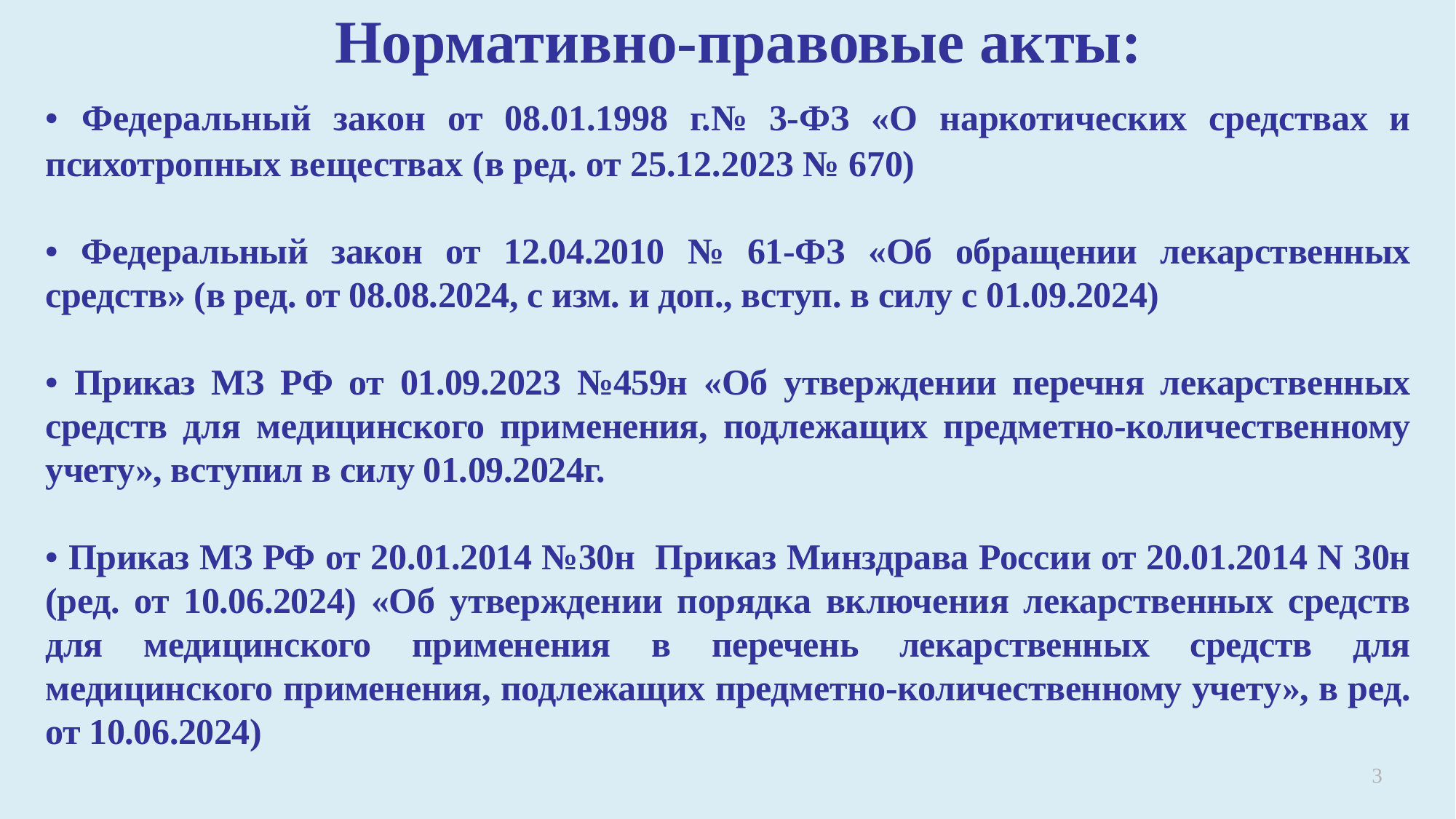

# Нормативно-правовые акты:
• Федеральный закон от 08.01.1998 г.№ 3-ФЗ «О наркотических средствах и психотропных веществах (в ред. от 25.12.2023 № 670)

• Федеральный закон от 12.04.2010 № 61-ФЗ «Об обращении лекарственных средств» (в ред. от 08.08.2024, с изм. и доп., вступ. в силу с 01.09.2024)

• Приказ МЗ РФ от 01.09.2023 №459н «Об утверждении перечня лекарственных средств для медицинского применения, подлежащих предметно-количественному учету», вступил в силу 01.09.2024г.

• Приказ МЗ РФ от 20.01.2014 №30н  Приказ Минздрава России от 20.01.2014 N 30н (ред. от 10.06.2024) «Об утверждении порядка включения лекарственных средств для медицинского применения в перечень лекарственных средств для медицинского применения, подлежащих предметно-количественному учету», в ред. от 10.06.2024)

3